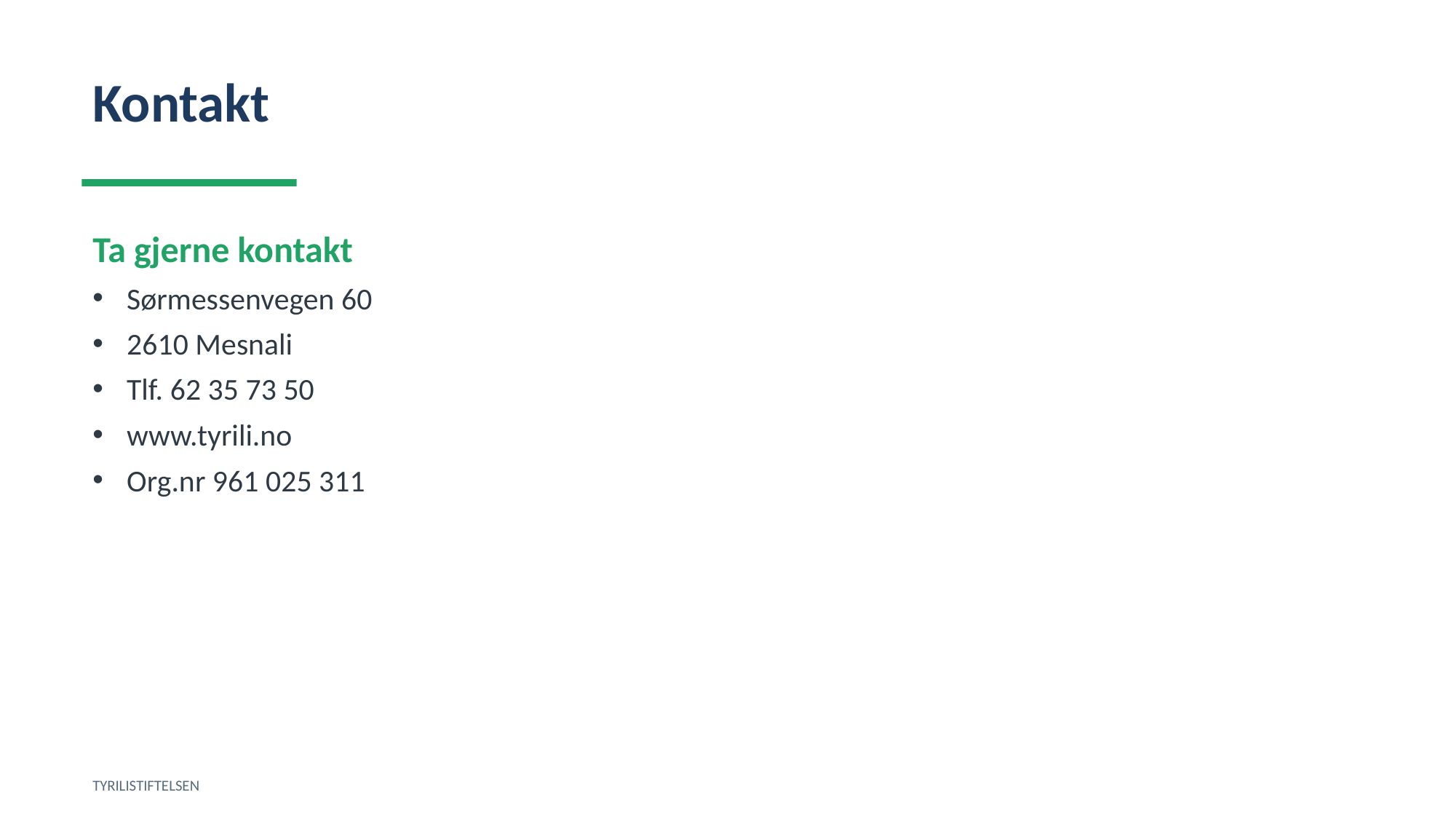

Kontakt

Ta gjerne kontakt
Sørmessenvegen 60
2610 Mesnali
Tlf. 62 35 73 50
www.tyrili.no
Org.nr 961 025 311
TYRILISTIFTELSEN